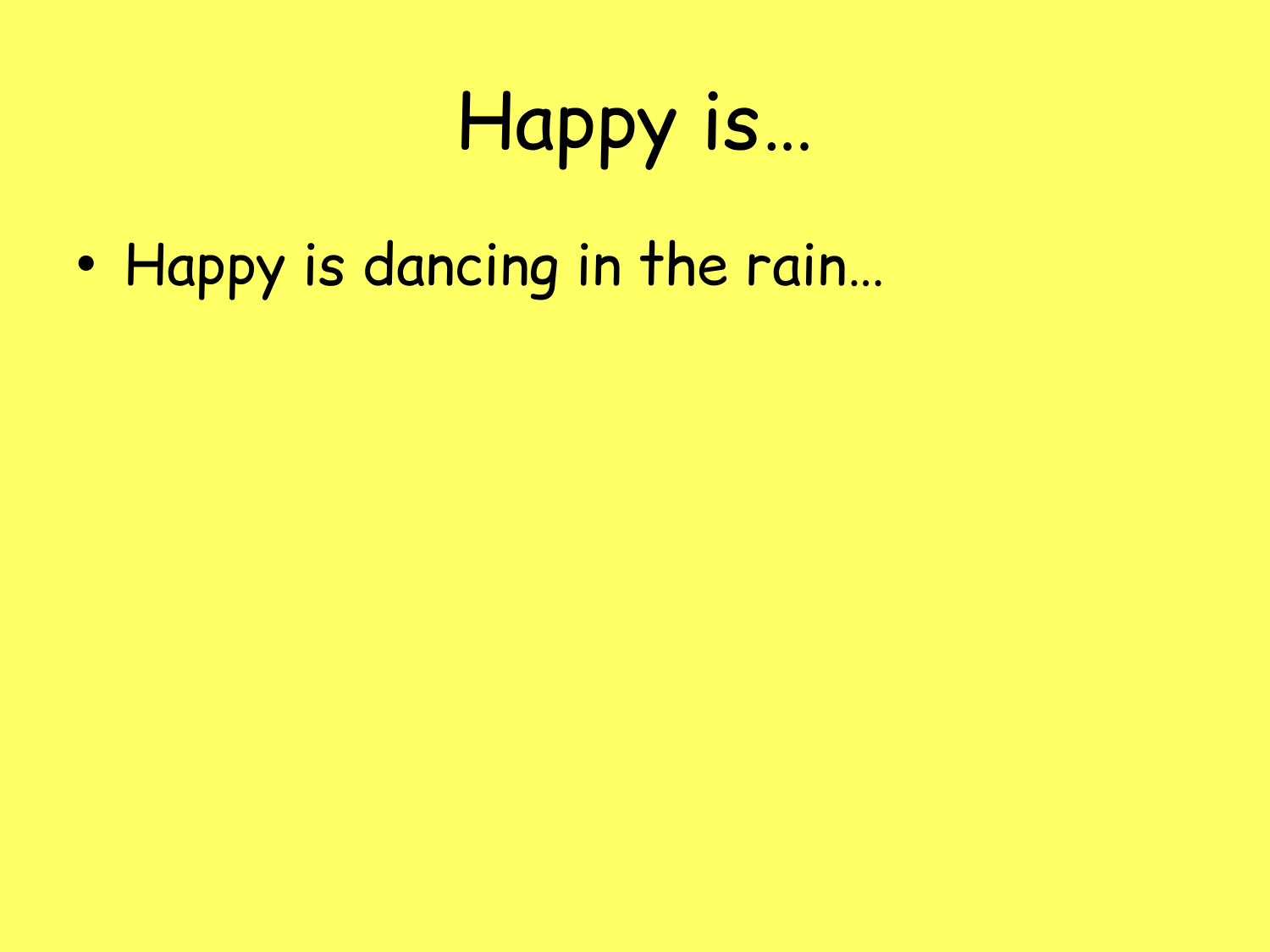

# Happy is…
Happy is dancing in the rain…